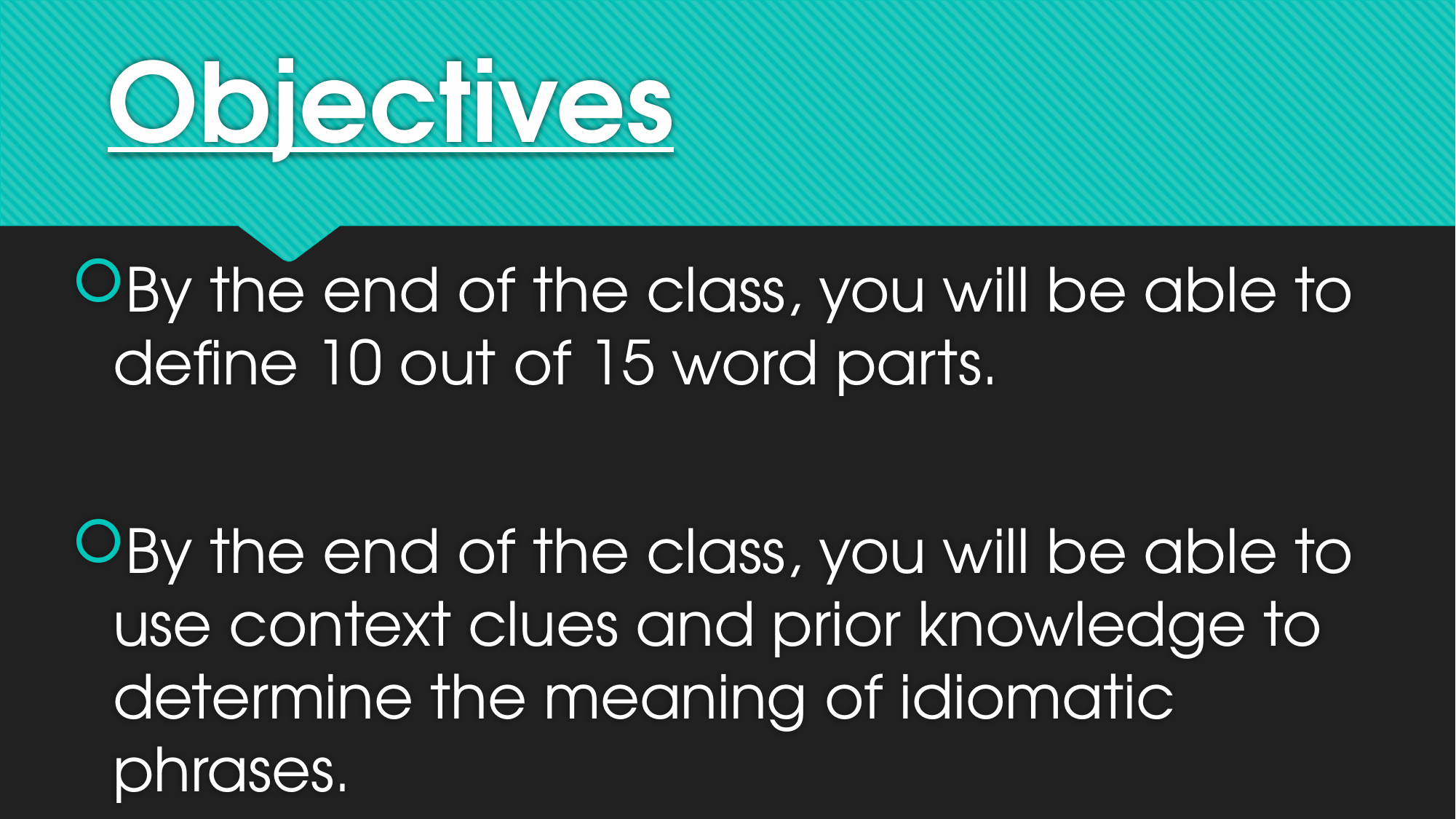

# Objectives
By the end of the class, you will be able to define 10 out of 15 word parts.

By the end of the class, you will be able to use context clues and prior knowledge to determine the meaning of idiomatic phrases.